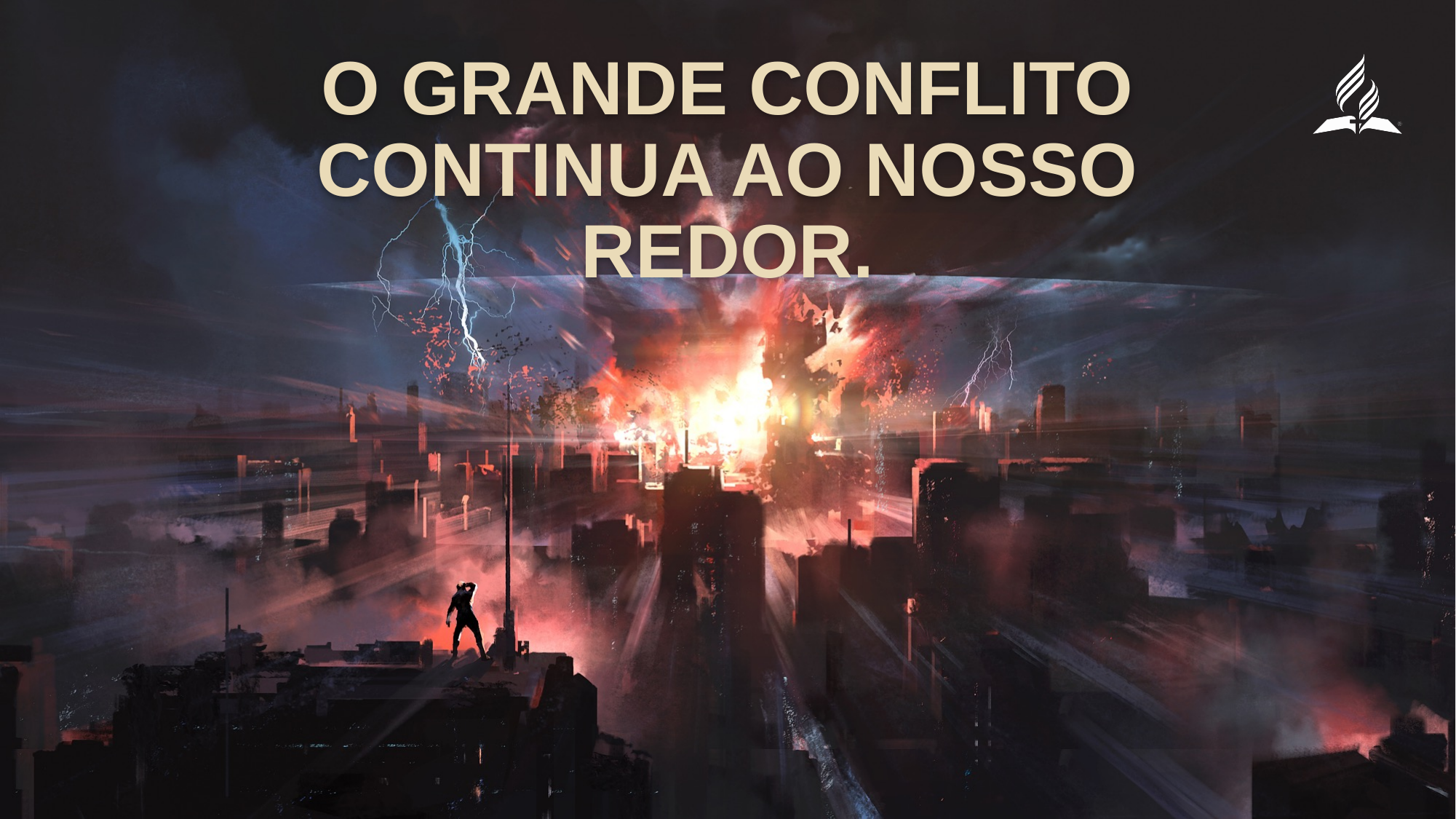

O grande conflito continua ao nosso redor.